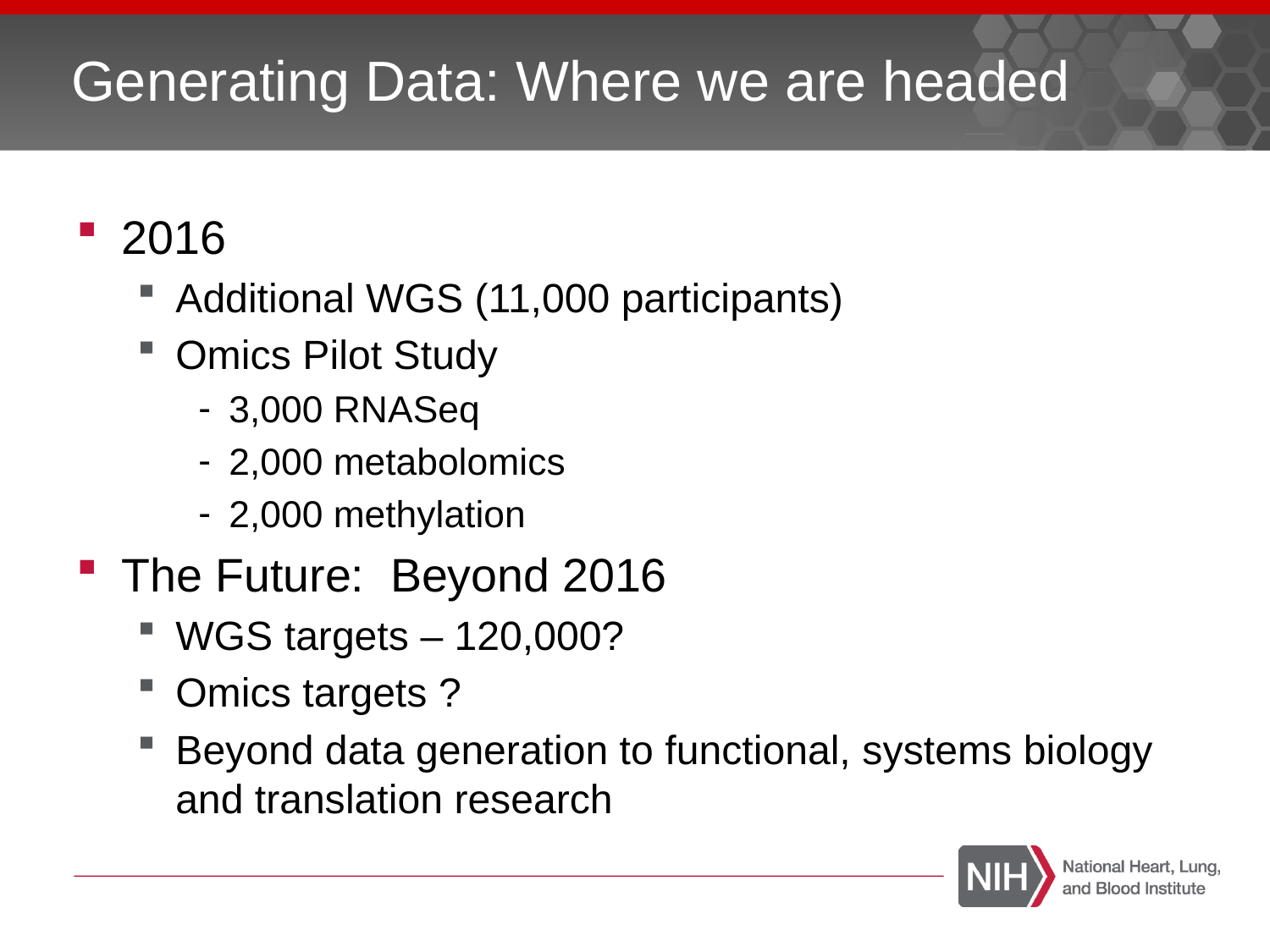

# Generating Data: Where we are headed
2016
Additional WGS (11,000 participants)
Omics Pilot Study
3,000 RNASeq
2,000 metabolomics
2,000 methylation
The Future:  Beyond 2016
WGS targets – 120,000?
Omics targets ?
Beyond data generation to functional, systems biology and translation research